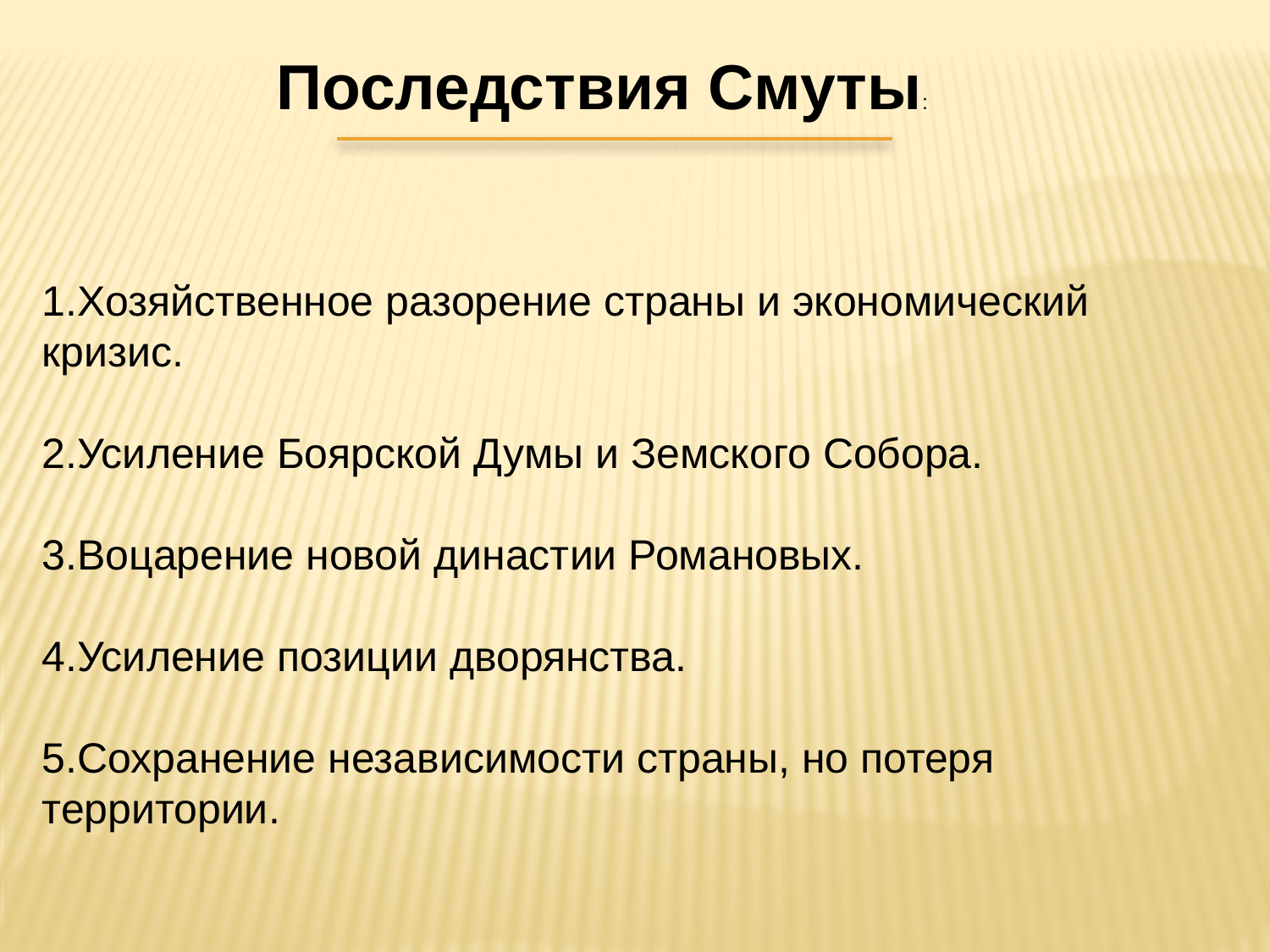

Последствия Смуты:

1.Хозяйственное разорение страны и экономический кризис.

2.Усиление Боярской Думы и Земского Собора.

3.Воцарение новой династии Романовых.

4.Усиление позиции дворянства.

5.Сохранение независимости страны, но потеря территории.